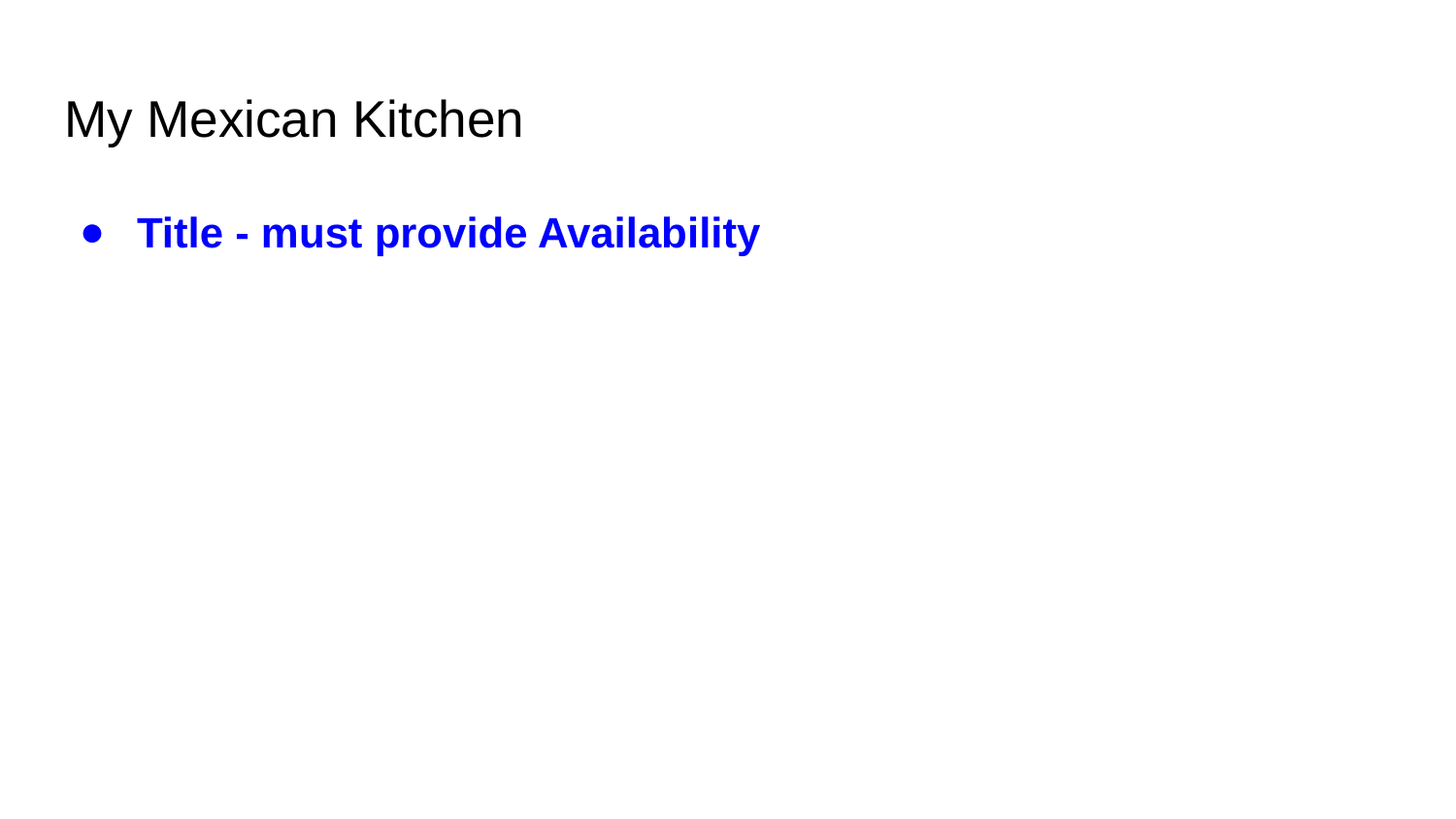

# My Mexican Kitchen

Title - must provide Availability